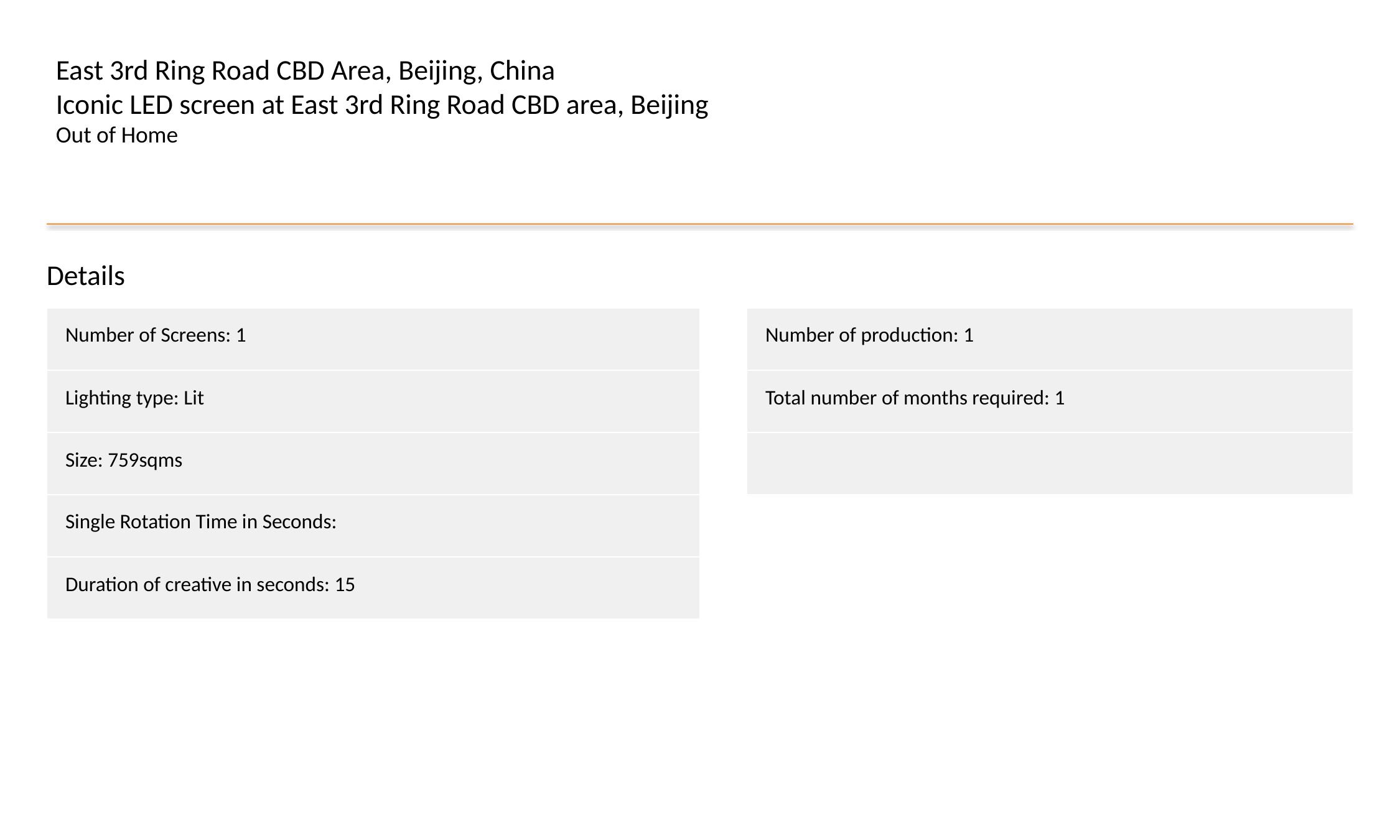

East 3rd Ring Road CBD Area, Beijing, China
Iconic LED screen at East 3rd Ring Road CBD area, Beijing
Out of Home

Details
| Number of Screens: 1 |
| --- |
| Lighting type: Lit |
| Size: 759sqms |
| Single Rotation Time in Seconds: |
| Duration of creative in seconds: 15 |
| Number of production: 1 |
| --- |
| Total number of months required: 1 |
|  |
#